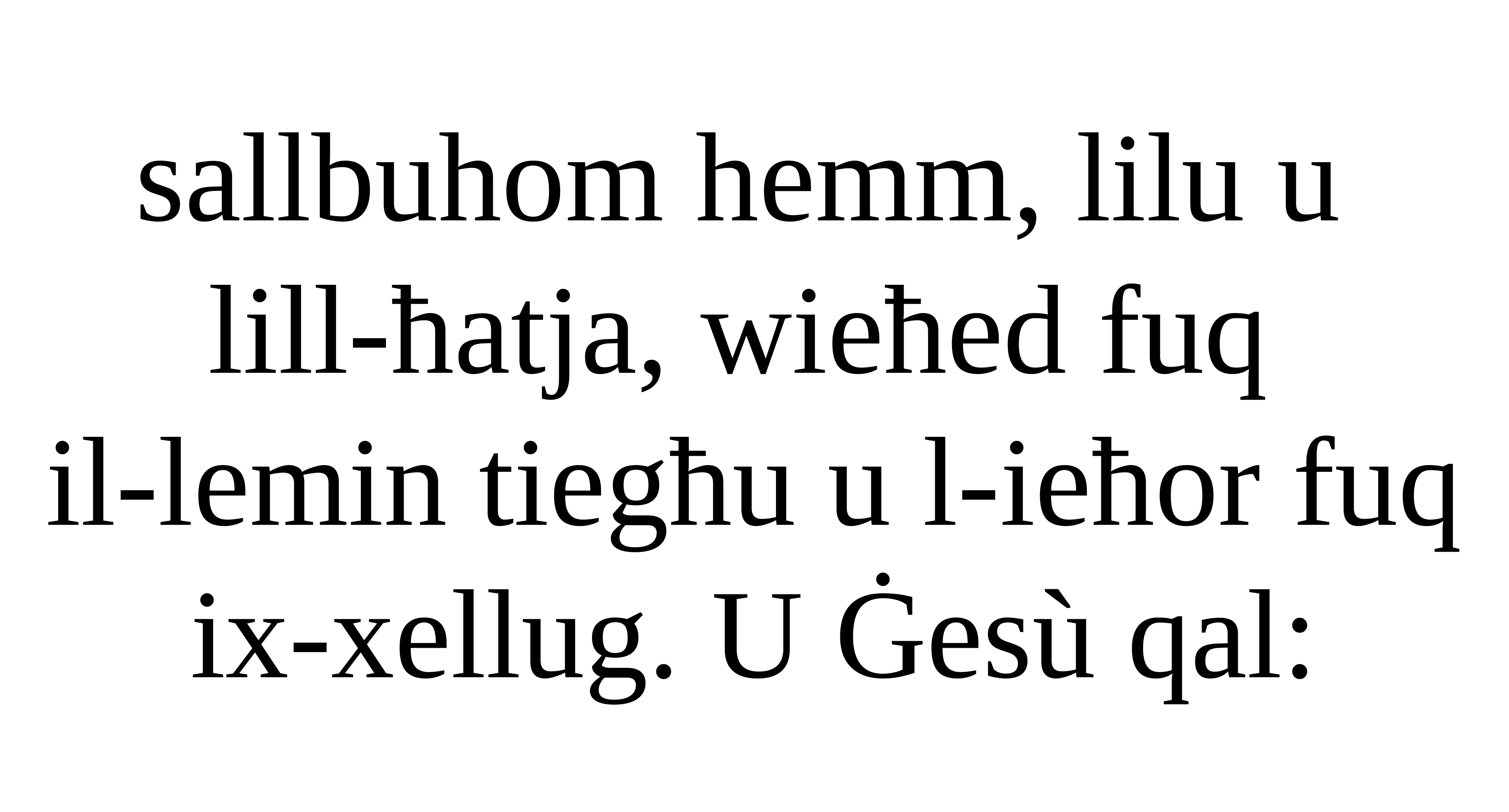

sallbuhom hemm, lilu u
lill-ħatja, wieħed fuq
il-lemin tiegħu u l-ieħor fuq ix-xellug. U Ġesù qal: